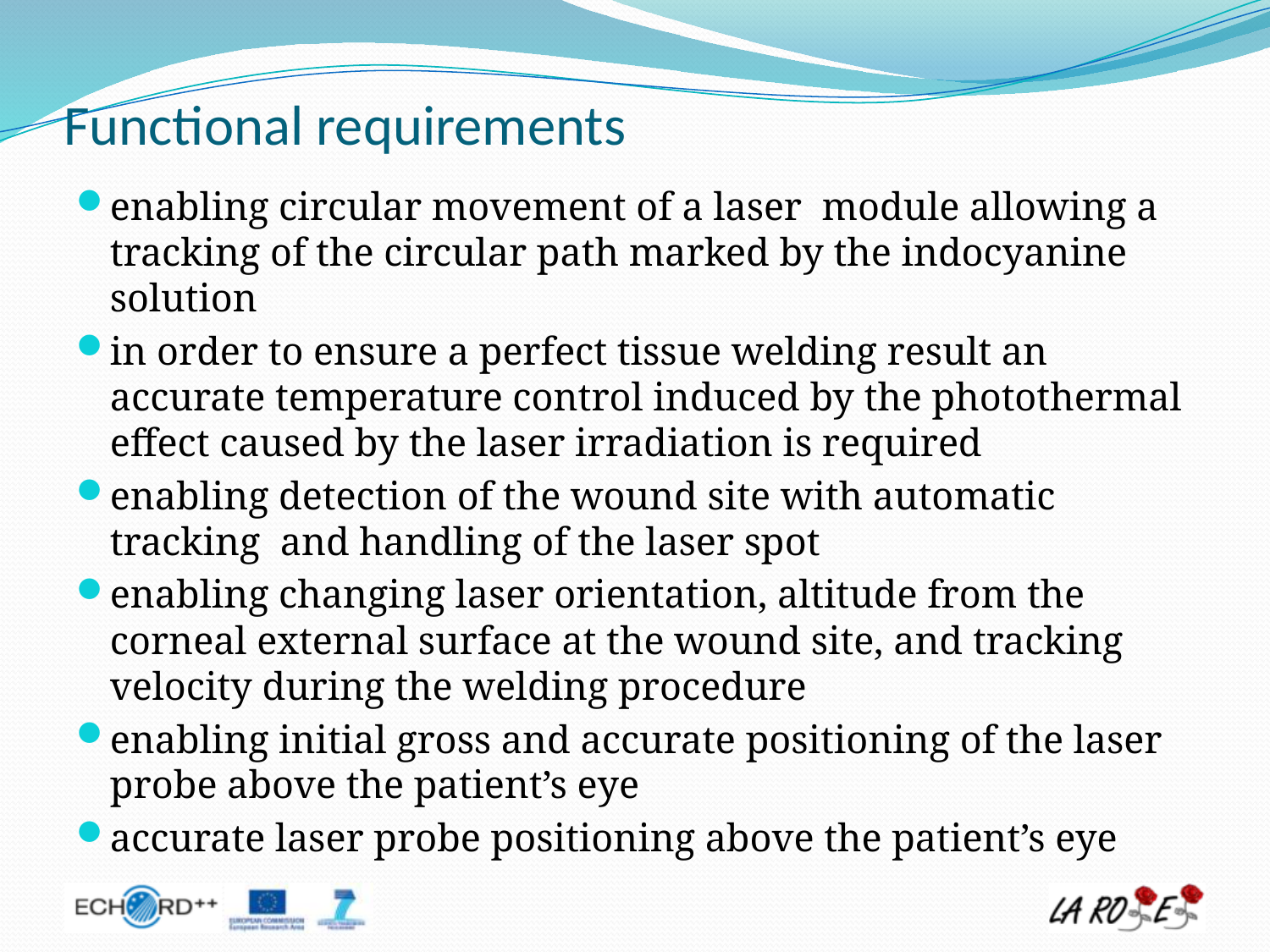

# Functional requirements
enabling circular movement of a laser  module allowing a tracking of the circular path marked by the indocyanine solution
in order to ensure a perfect tissue welding result an accurate temperature control induced by the photothermal effect caused by the laser irradiation is required
enabling detection of the wound site with automatic tracking  and handling of the laser spot
enabling changing laser orientation, altitude from the corneal external surface at the wound site, and tracking velocity during the welding procedure
enabling initial gross and accurate positioning of the laser probe above the patient’s eye
accurate laser probe positioning above the patient’s eye